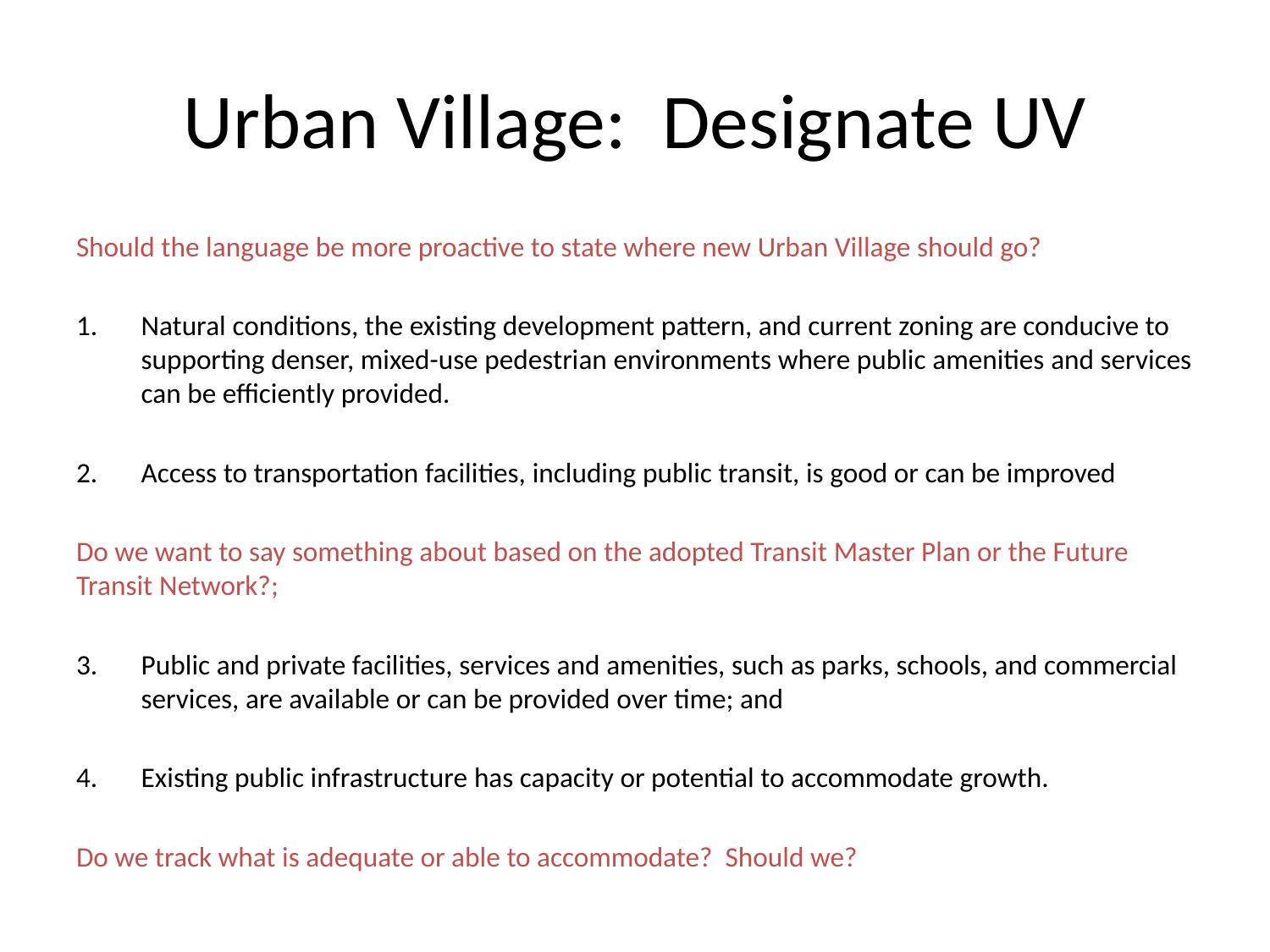

# Urban Village:  Designate UV
Should the language be more proactive to state where new Urban Village should go?

Natural conditions, the existing development pattern, and current zoning are conducive to supporting denser, mixed-use pedestrian environments where public amenities and services can be efficiently provided.

Access to transportation facilities, including public transit, is good or can be improved

Do we want to say something about based on the adopted Transit Master Plan or the Future Transit Network?;

Public and private facilities, services and amenities, such as parks, schools, and commercial services, are available or can be provided over time; and

Existing public infrastructure has capacity or potential to accommodate growth.

Do we track what is adequate or able to accommodate?  Should we?